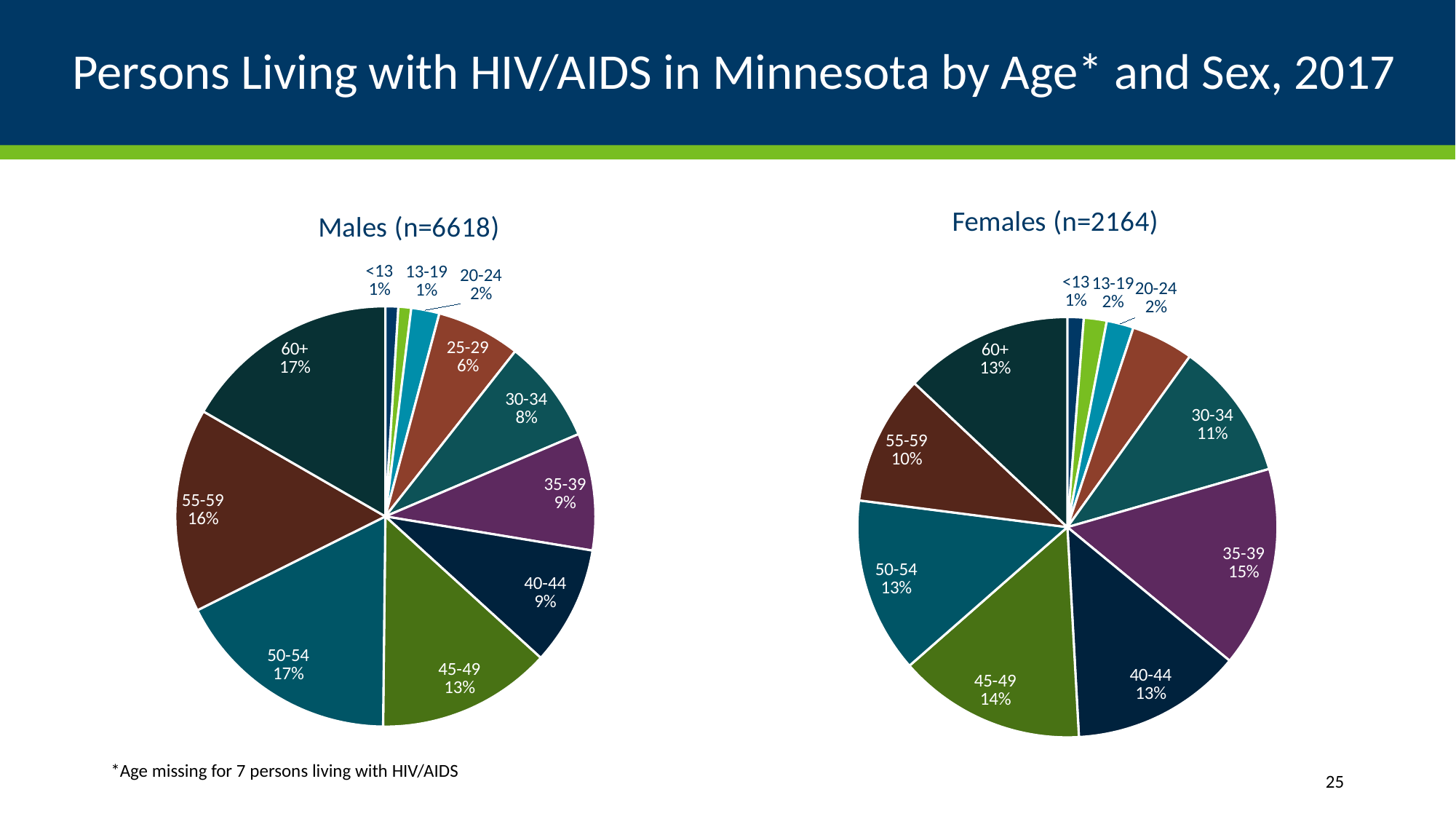

# Persons Living with HIV/AIDS in Minnesota by Age* and Sex, 2017

### Chart:

| Category | Males (n=6618) |
|---|---|
| <13 | 0.01 |
| 13-19 | 0.01 |
| 20-24 | 0.0219 |
| 25-29 | 0.0654 |
| 30-34 | 0.0807 |
| 35-39 | 0.0911 |
| 40-44 | 0.0925 |
| 45-49 | 0.1358 |
| 50-54 | 0.1766 |
| 55-59 | 0.1587 |
| 60+ | 0.1686 |

### Chart:

| Category | Females (n=2164) |
|---|---|
| <13 | 0.0125 |
| 13-19 | 0.0176 |
| 20-24 | 0.0208 |
| 25-29 | 0.0481 |
| 30-34 | 0.1063 |
| 35-39 | 0.1543 |
| 40-44 | 0.1317 |
| 45-49 | 0.1442 |
| 50-54 | 0.1349 |
| 55-59 | 0.0998 |
| 60+ | 0.1299 |
*Age missing for 7 persons living with HIV/AIDS
25